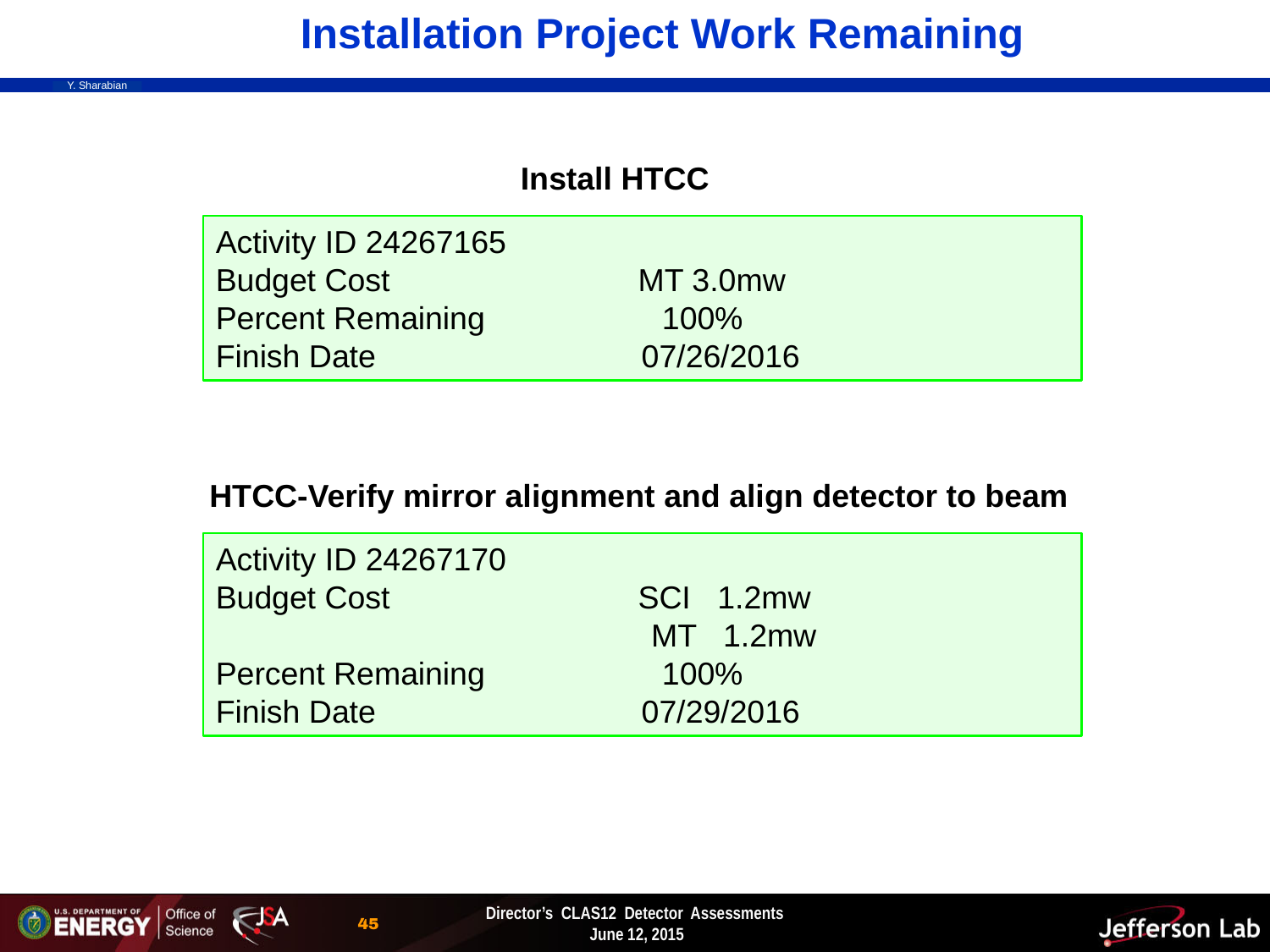

Installation Project Work Remaining
Install HTCC
Activity ID 24267165
Budget Cost                            MT 3.0mw
Percent Remaining                    100%
Finish Date                              07/26/2016
HTCC-Verify mirror alignment and align detector to beam
Activity ID 24267170
Budget Cost                            SCI   1.2mw
                                                 MT   1.2mw
Percent Remaining                    100%
Finish Date                              07/29/2016